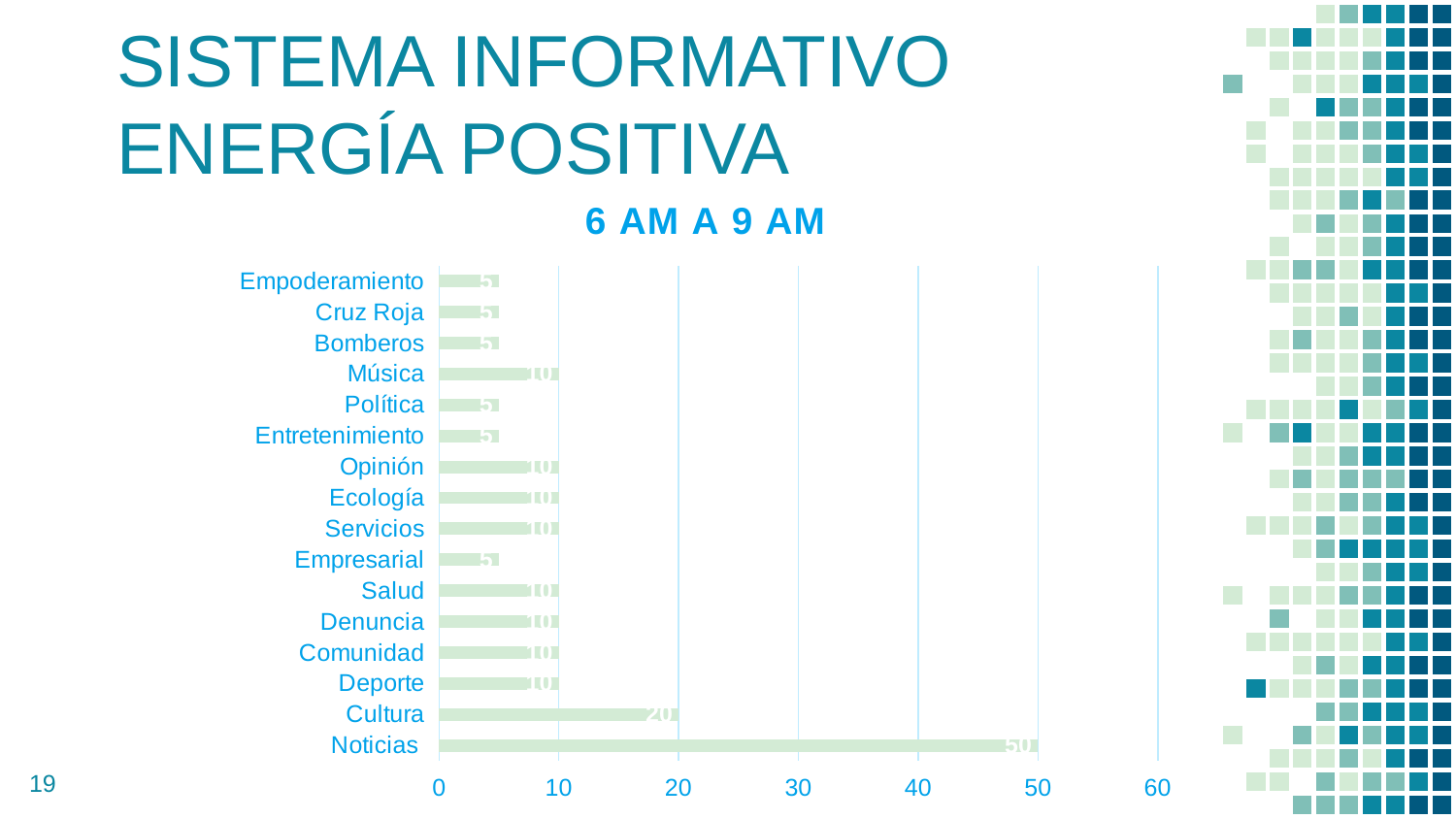

# SISTEMA INFORMATIVO ENERGÍA POSITIVA

### Chart:

| Category | 6 AM A 9 AM |
|---|---|
| Noticias  | 50.0 |
| Cultura | 20.0 |
| Deporte | 10.0 |
| Comunidad | 10.0 |
| Denuncia | 10.0 |
| Salud | 10.0 |
| Empresarial | 5.0 |
| Servicios | 10.0 |
| Ecología | 10.0 |
| Opinión | 10.0 |
| Entretenimiento | 5.0 |
| Política | 5.0 |
| Música | 10.0 |
| Bomberos | 5.0 |
| Cruz Roja | 5.0 |
| Empoderamiento | 5.0 |
19